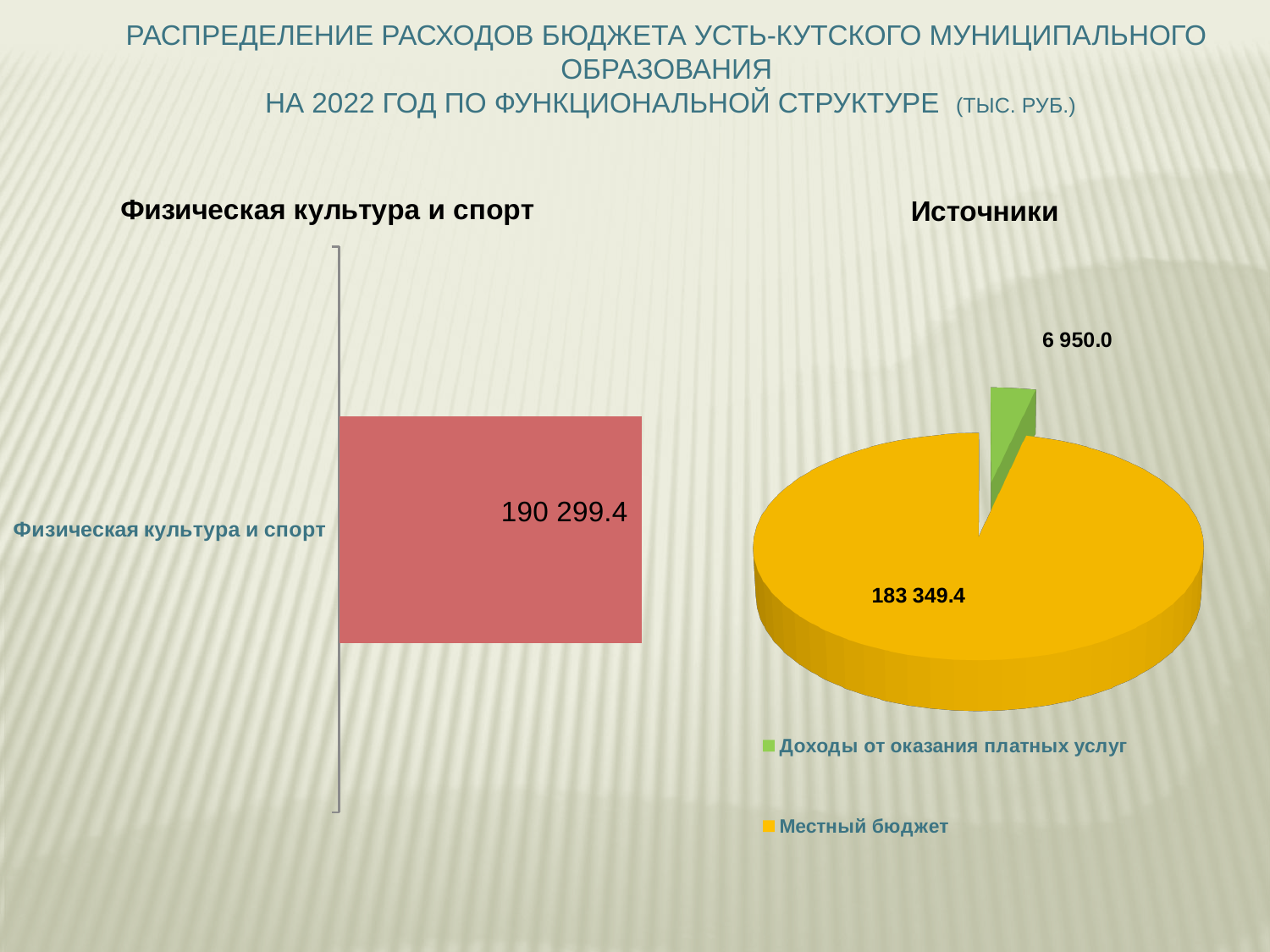

Распределение расходов бюджета усть-кутского муниципального образования
 на 2022 год по функциональной структуре  (тыс. руб.)

### Chart:

| Category | Физическая культура и спорт |
|---|---|
| Физическая культура и спорт | 190299.4 |

[unsupported chart]